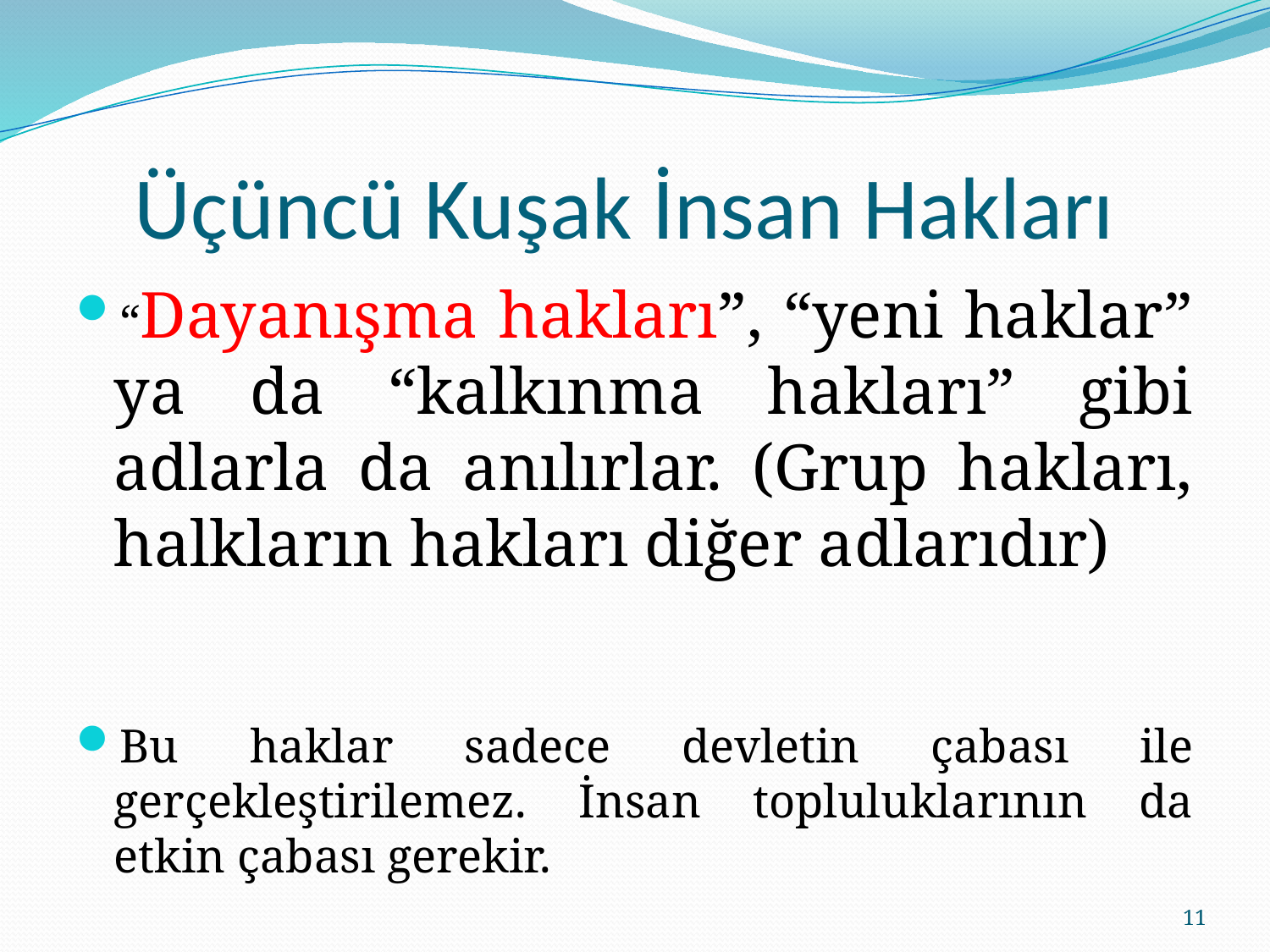

# Üçüncü Kuşak İnsan Hakları
“Dayanışma hakları”, “yeni haklar” ya da “kalkınma hakları” gibi adlarla da anılırlar. (Grup hakları, halkların hakları diğer adlarıdır)

Bu haklar sadece devletin çabası ile gerçekleştirilemez. İnsan topluluklarının da etkin çabası gerekir.
11